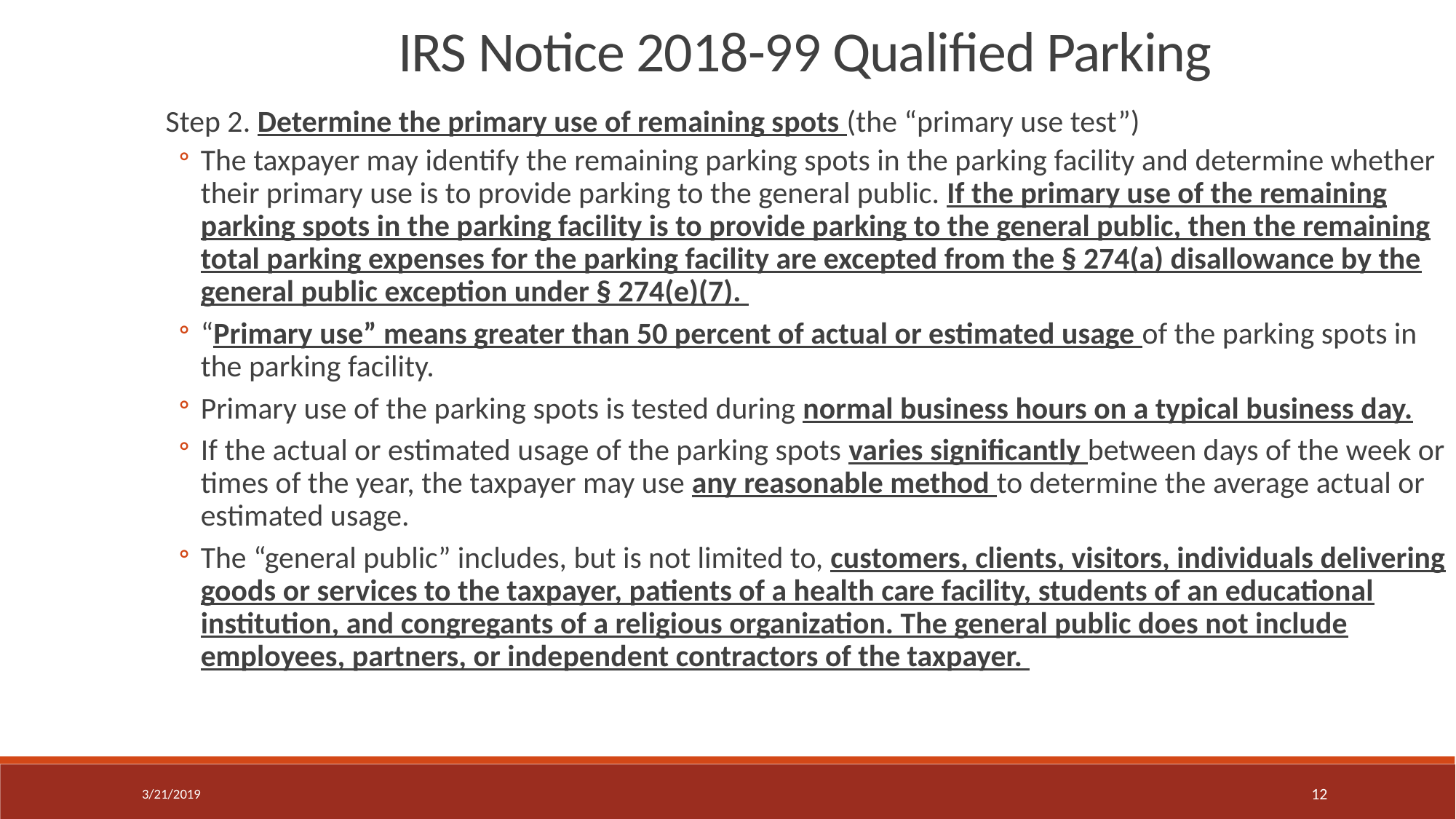

IRS Notice 2018-99 Qualified Parking
Step 2. Determine the primary use of remaining spots (the “primary use test”)
The taxpayer may identify the remaining parking spots in the parking facility and determine whether their primary use is to provide parking to the general public. If the primary use of the remaining parking spots in the parking facility is to provide parking to the general public, then the remaining total parking expenses for the parking facility are excepted from the § 274(a) disallowance by the general public exception under § 274(e)(7).
“Primary use” means greater than 50 percent of actual or estimated usage of the parking spots in the parking facility.
Primary use of the parking spots is tested during normal business hours on a typical business day.
If the actual or estimated usage of the parking spots varies significantly between days of the week or times of the year, the taxpayer may use any reasonable method to determine the average actual or estimated usage.
The “general public” includes, but is not limited to, customers, clients, visitors, individuals delivering goods or services to the taxpayer, patients of a health care facility, students of an educational institution, and congregants of a religious organization. The general public does not include employees, partners, or independent contractors of the taxpayer.
3/21/2019
12